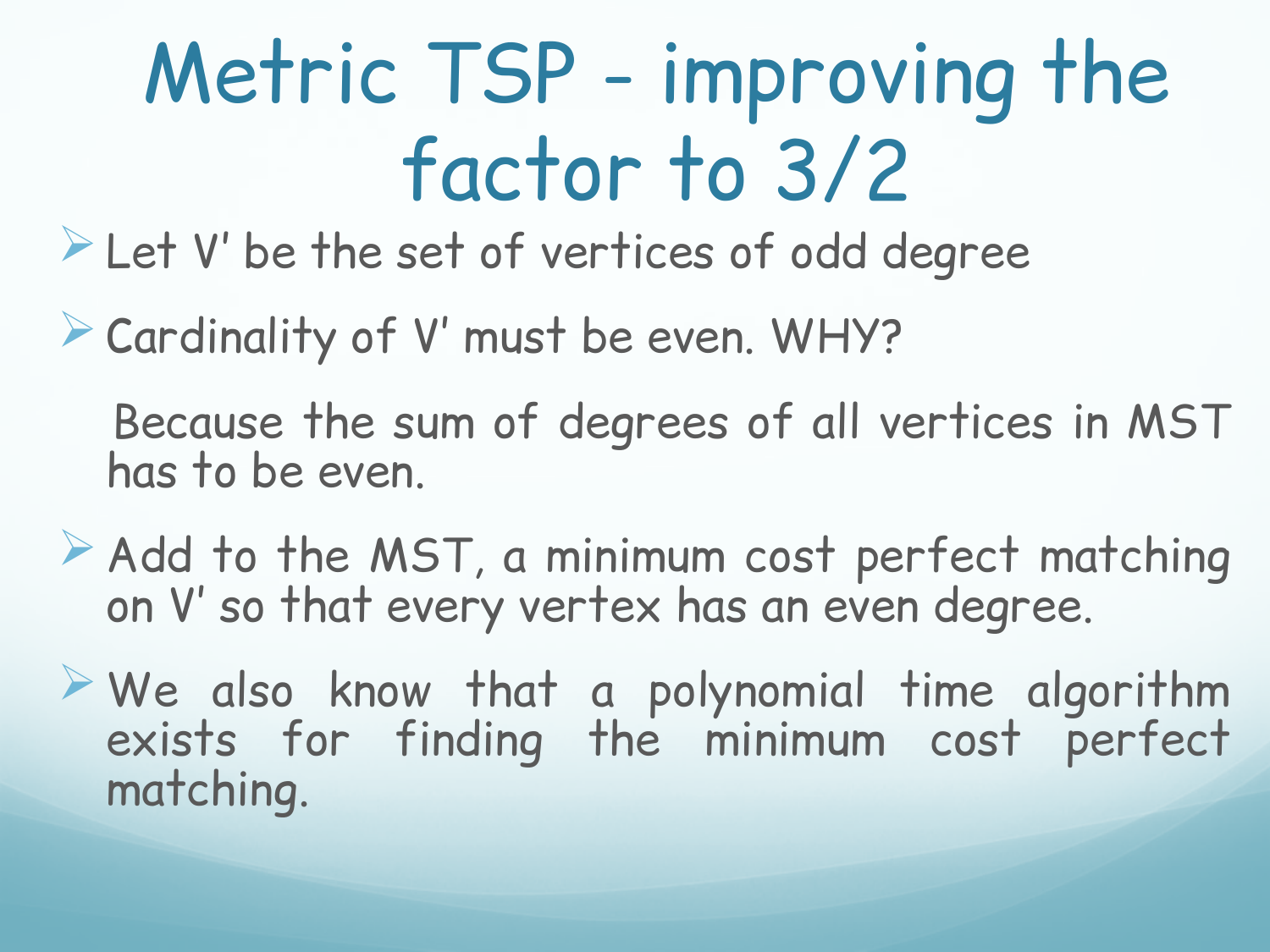

Metric TSP - improving the factor to 3/2
Let V’ be the set of vertices of odd degree
Cardinality of V’ must be even. WHY?
   Because the sum of degrees of all vertices in MST has to be even.
Add to the MST, a minimum cost perfect matching on V’ so that every vertex has an even degree.
We also know that a polynomial time algorithm exists for finding the minimum cost perfect matching.